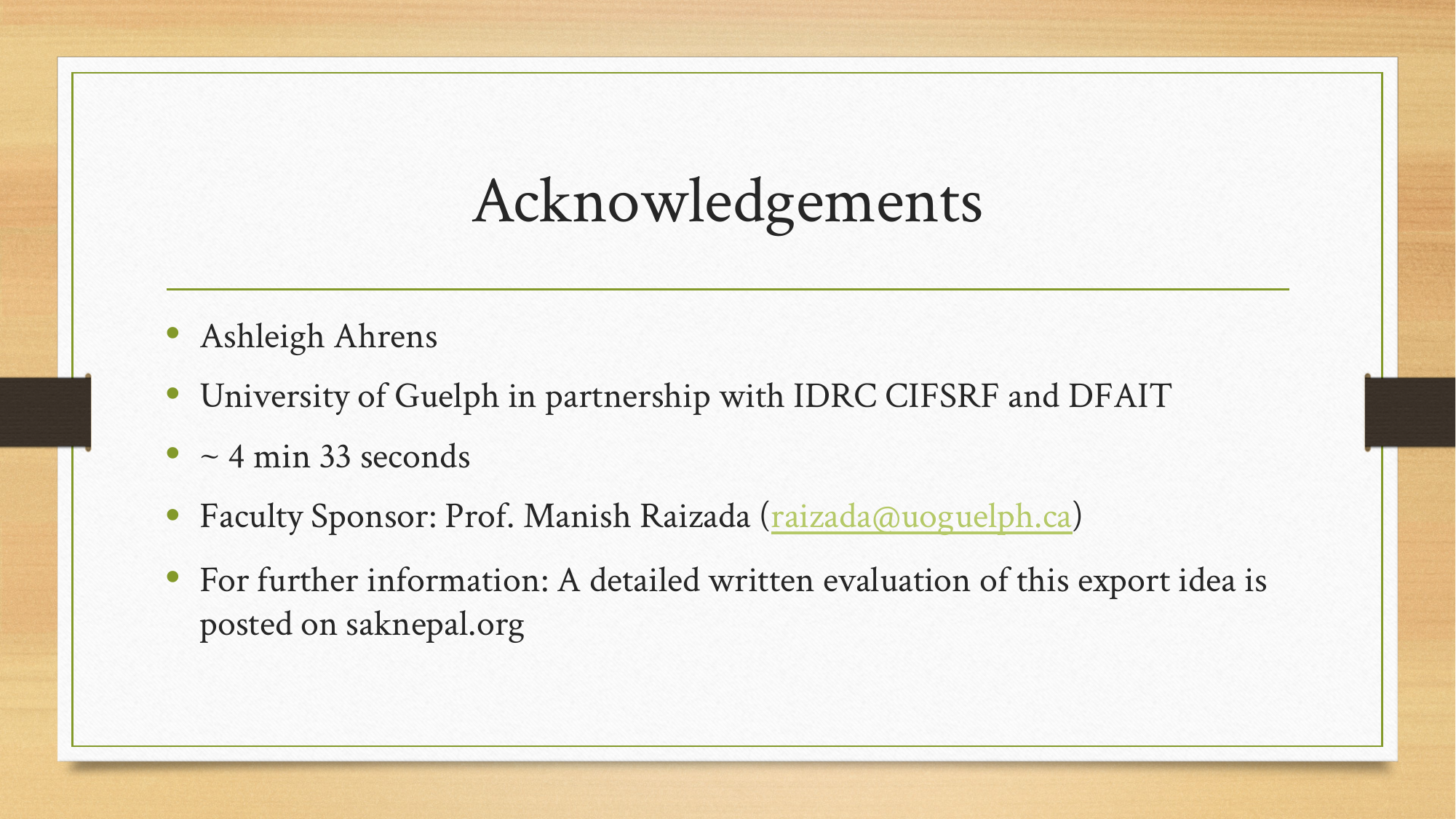

# Acknowledgements
Ashleigh Ahrens
University of Guelph in partnership with IDRC CIFSRF and DFAIT
~ 4 min 33 seconds
Faculty Sponsor: Prof. Manish Raizada (raizada@uoguelph.ca)
For further information: A detailed written evaluation of this export idea is posted on saknepal.org